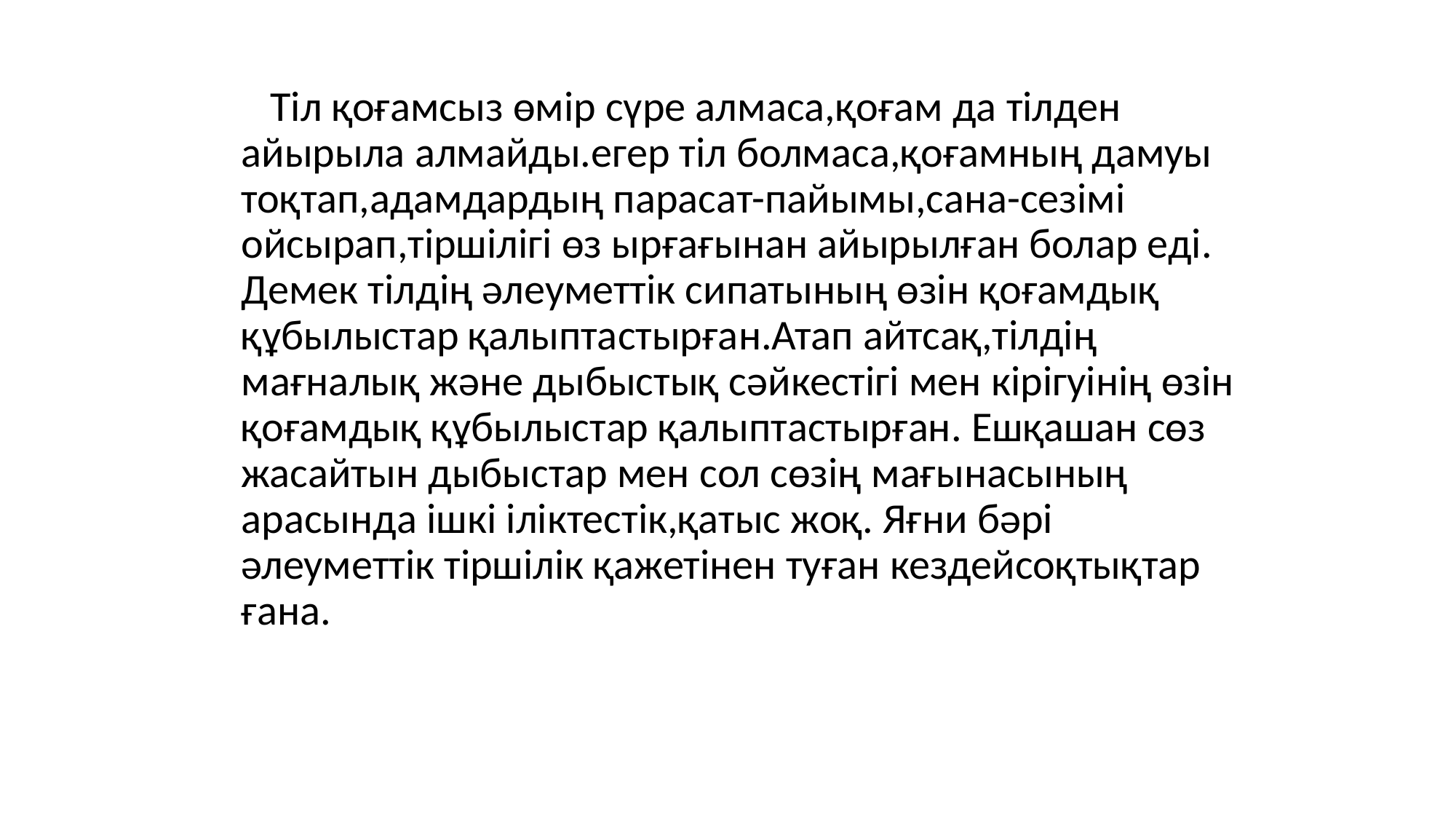

Тіл қоғамсыз өмір сүре алмаса,қоғам да тілден айырыла алмайды.егер тіл болмаса,қоғамның дамуы тоқтап,адамдардың парасат-пайымы,сана-сезімі ойсырап,тіршілігі өз ырғағынан айырылған болар еді.  Демек тілдің әлеуметтік сипатының өзін қоғамдық құбылыстар қалыптастырған.Атап айтсақ,тілдің мағналық және дыбыстық сәйкестігі мен кірігуінің өзін қоғамдық құбылыстар қалыптастырған. Ешқашан сөз жасайтын дыбыстар мен сол сөзің мағынасының арасында ішкі іліктестік,қатыс жоқ. Яғни бәрі әлеуметтік тіршілік қажетінен туған кездейсоқтықтар ғана.